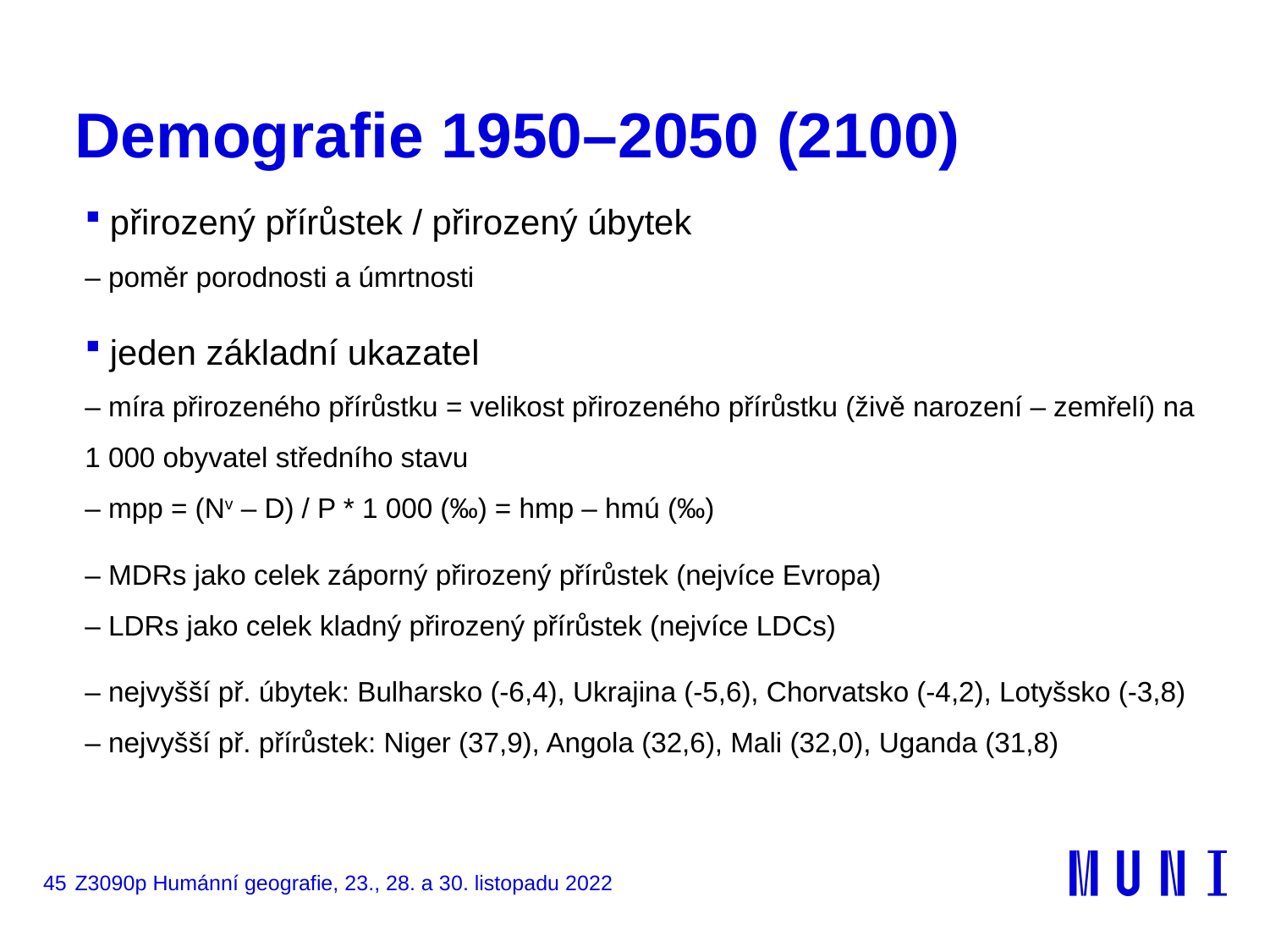

# Demografie 1950–2050 (2100)
přirozený přírůstek / přirozený úbytek
– poměr porodnosti a úmrtnosti

jeden základní ukazatel
– míra přirozeného přírůstku = velikost přirozeného přírůstku (živě narození – zemřelí) na 1 000 obyvatel středního stavu
– mpp = (Nv – D) / P * 1 000 (‰) = hmp – hmú (‰)

– MDRs jako celek záporný přirozený přírůstek (nejvíce Evropa)
– LDRs jako celek kladný přirozený přírůstek (nejvíce LDCs)

– nejvyšší př. úbytek: Bulharsko (-6,4), Ukrajina (-5,6), Chorvatsko (-4,2), Lotyšsko (-3,8)
– nejvyšší př. přírůstek: Niger (37,9), Angola (32,6), Mali (32,0), Uganda (31,8)

45
Z3090p Humánní geografie, 23., 28. a 30. listopadu 2022